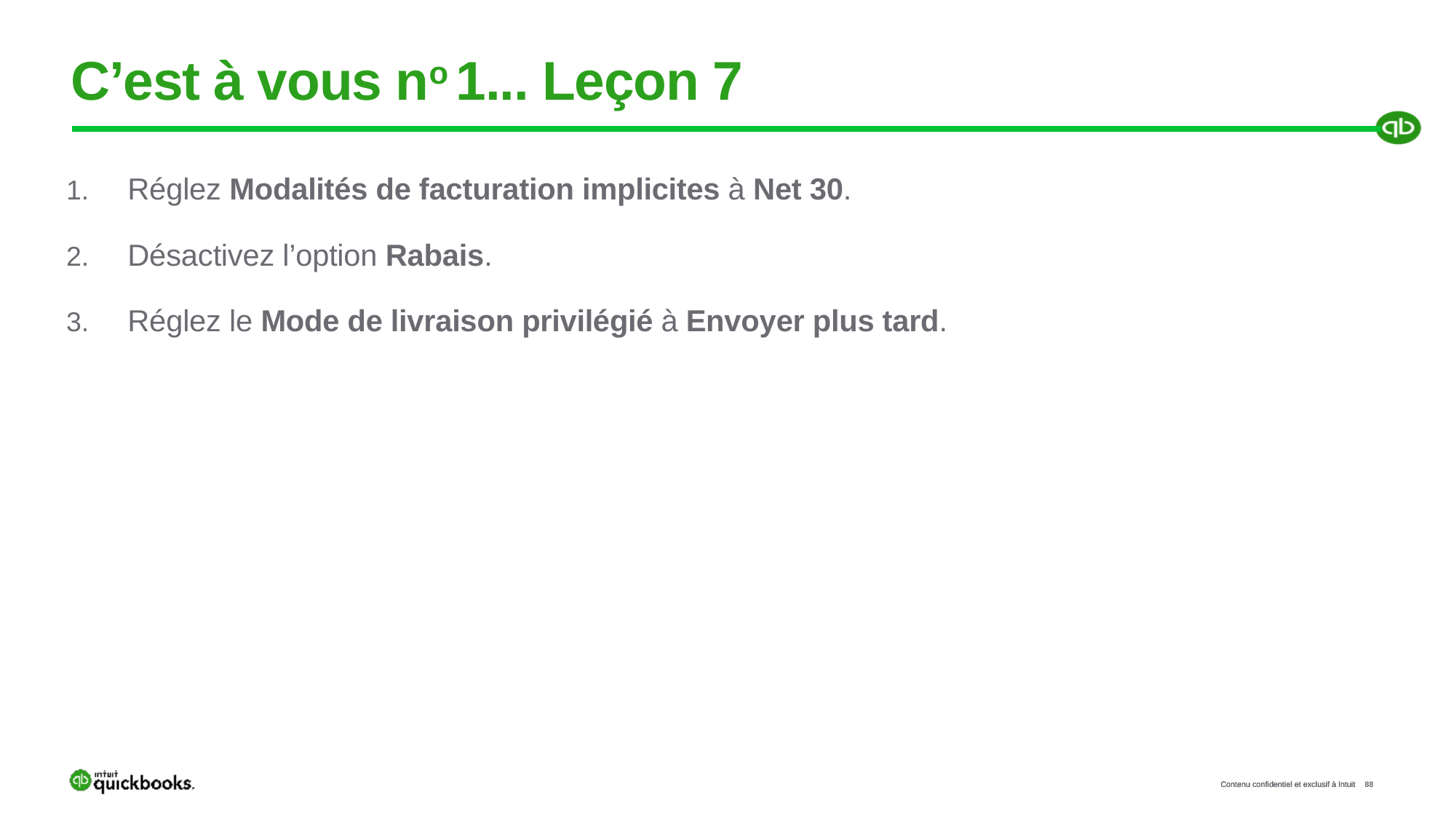

# C’est à vous no 1... Leçon 7
Réglez Modalités de facturation implicites à Net 30.
Désactivez l’option Rabais.
Réglez le Mode de livraison privilégié à Envoyer plus tard.